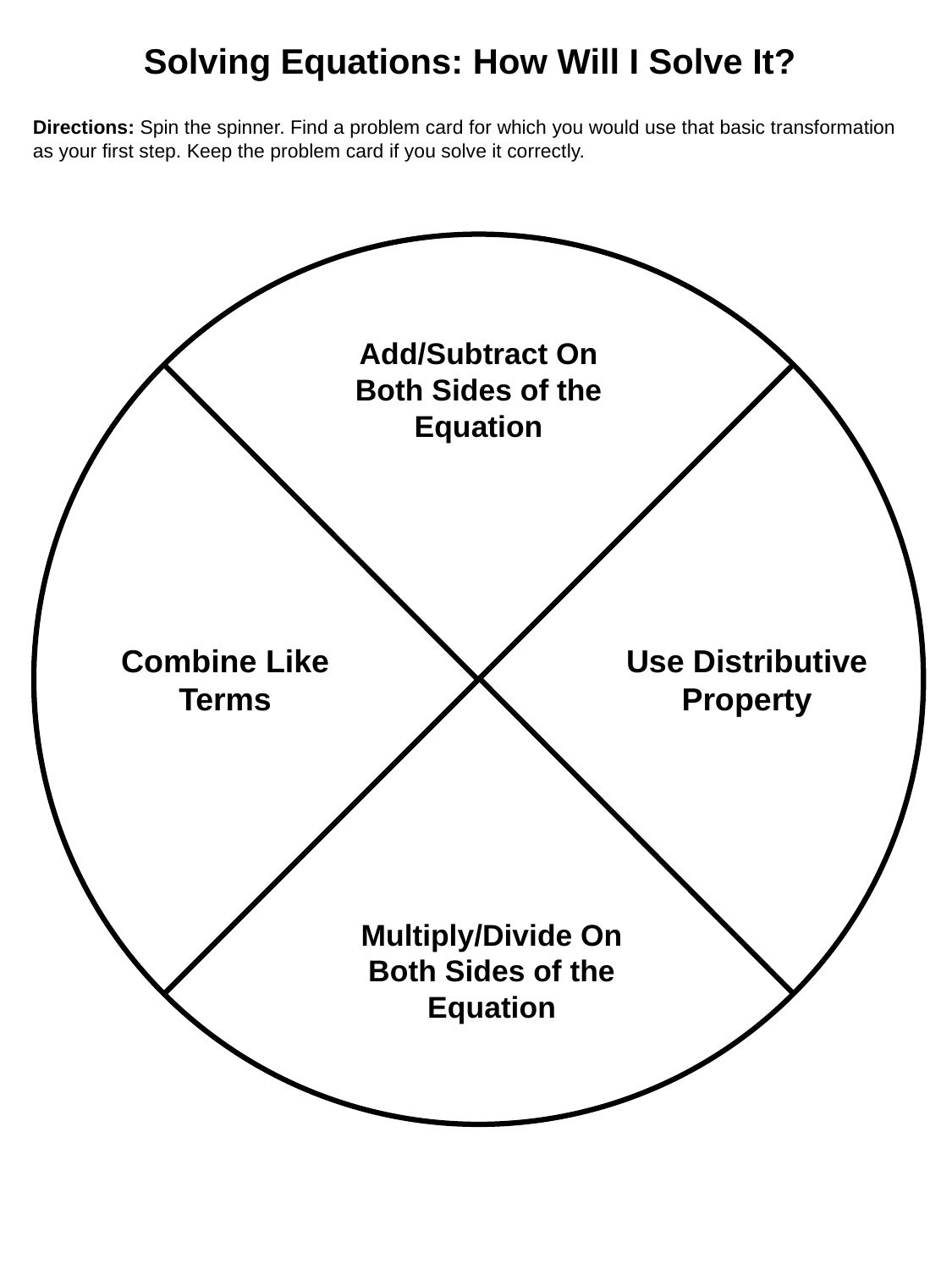

Solving Equations: How Will I Solve It?
Directions: Spin the spinner. Find a problem card for which you would use that basic transformation as your first step. Keep the problem card if you solve it correctly.

Add/Subtract On Both Sides of the Equation
Combine Like Terms
Use Distributive Property
Multiply/Divide On Both Sides of the Equation